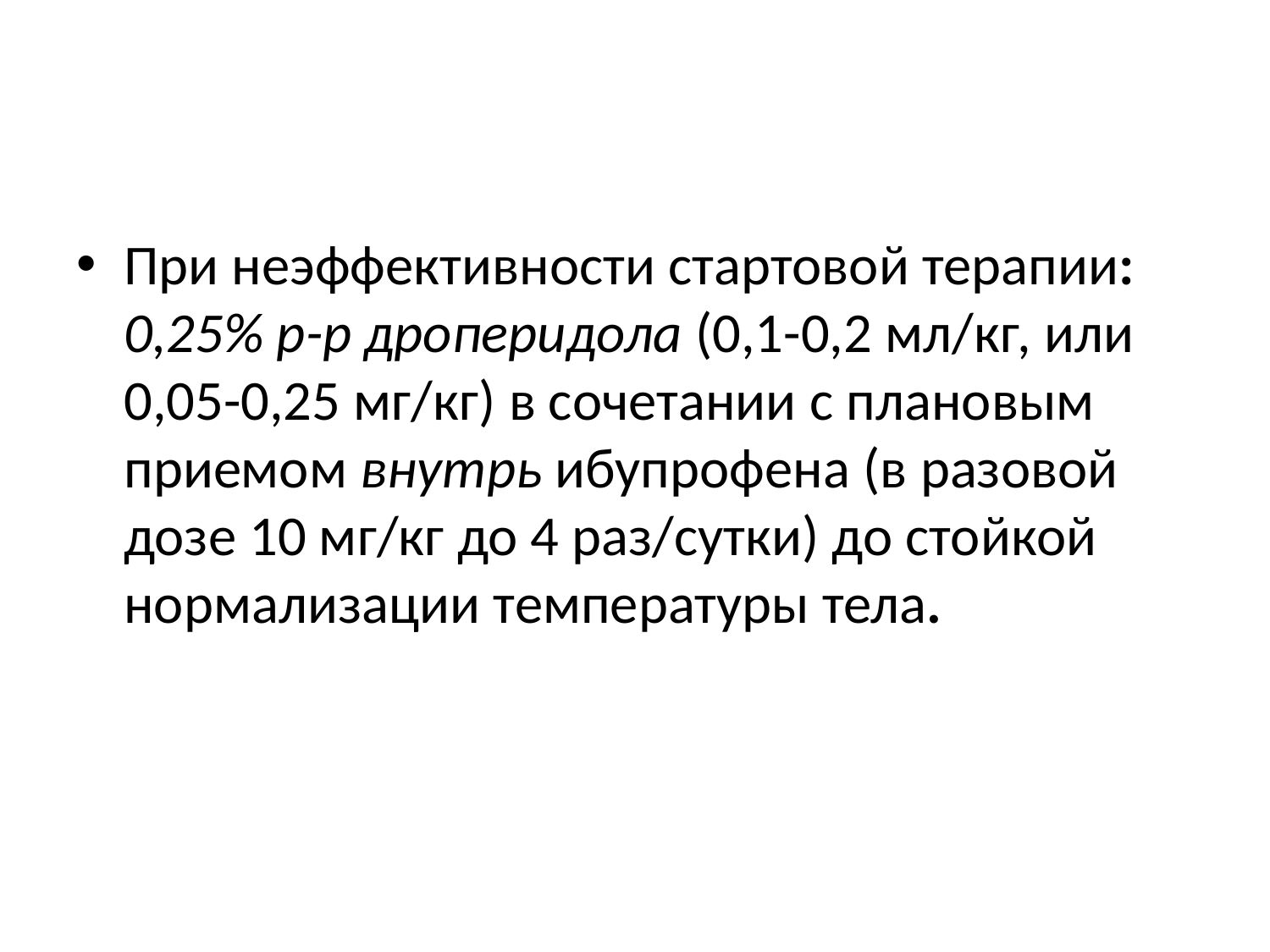

При неэффективности стартовой терапии: 0,25% р-р дроперидола (0,1-0,2 мл/кг, или 0,05-0,25 мг/кг) в сочетании с плановым приемом внутрь ибупрофена (в разовой дозе 10 мг/кг до 4 раз/сутки) до стойкой нормализации температуры тела.